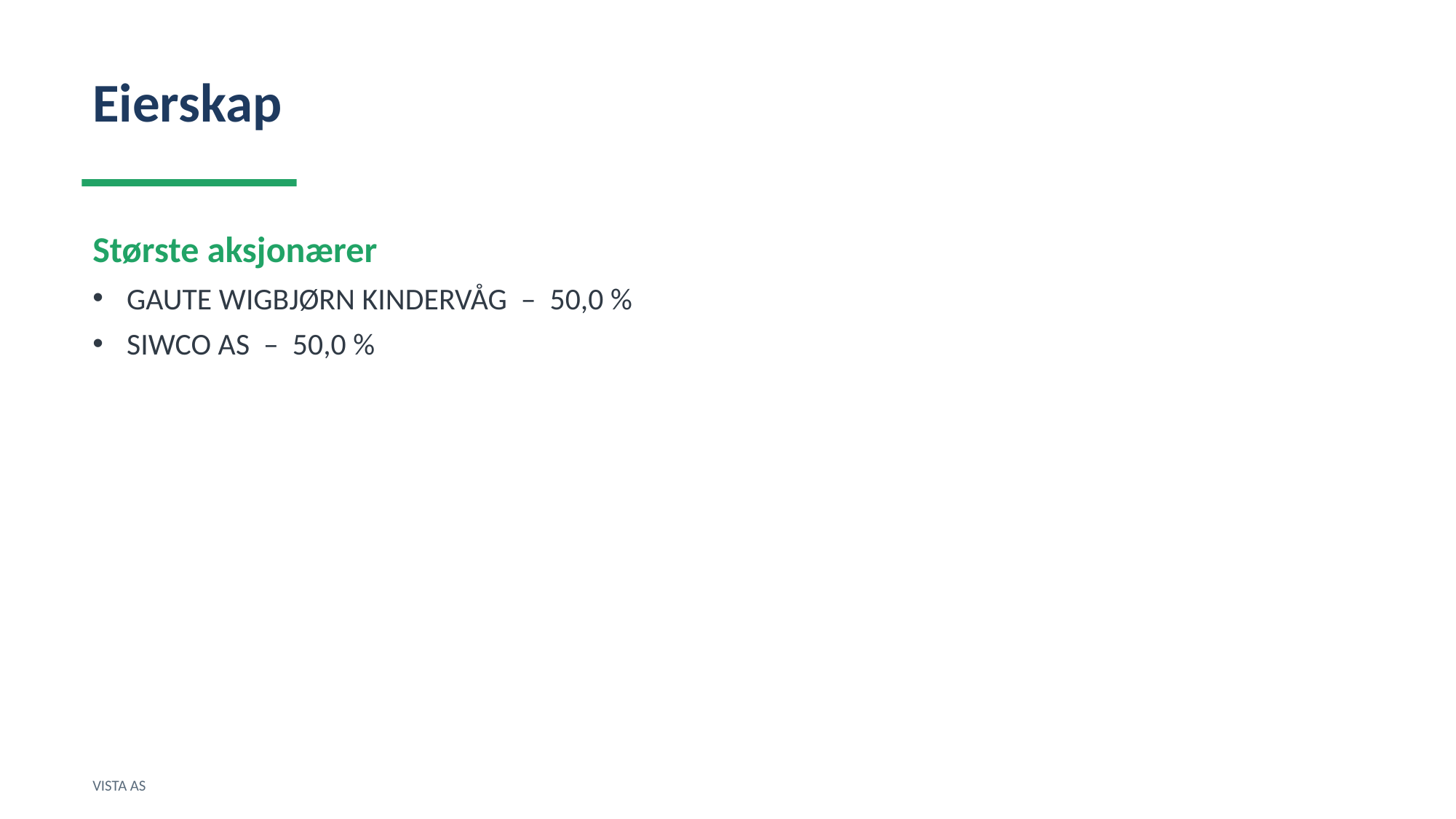

Eierskap

Største aksjonærer
GAUTE WIGBJØRN KINDERVÅG  –  50,0 %
SIWCO AS  –  50,0 %
VISTA AS